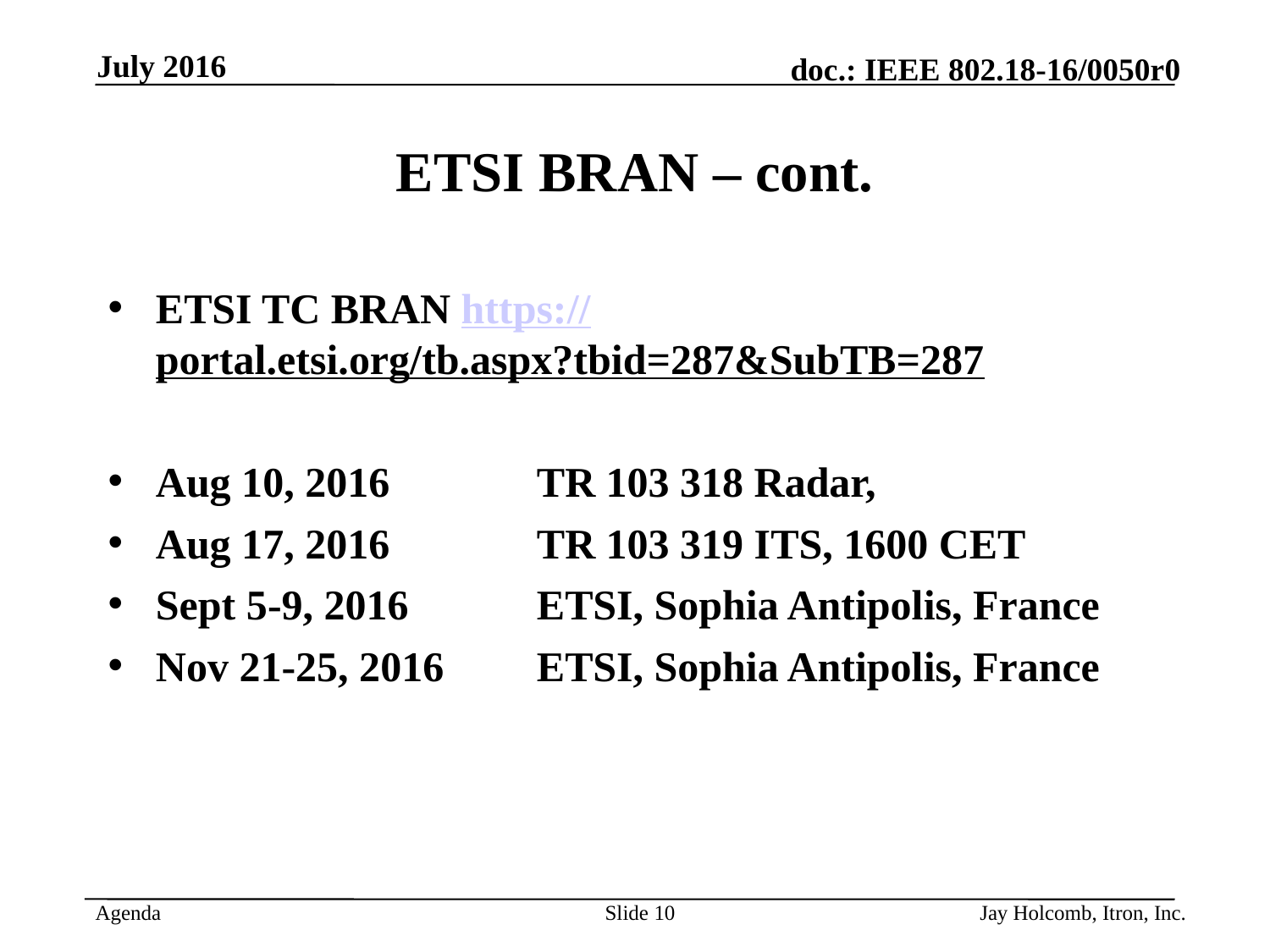

July 2016
# ETSI BRAN – cont.
ETSI TC BRAN https://portal.etsi.org/tb.aspx?tbid=287&SubTB=287

Aug 10, 2016 		TR 103 318 Radar,
Aug 17, 2016 		TR 103 319 ITS, 1600 CET
Sept 5-9, 2016	 	ETSI, Sophia Antipolis, France
Nov 21-25, 2016 	ETSI, Sophia Antipolis, France
Slide 10
Jay Holcomb, Itron, Inc.